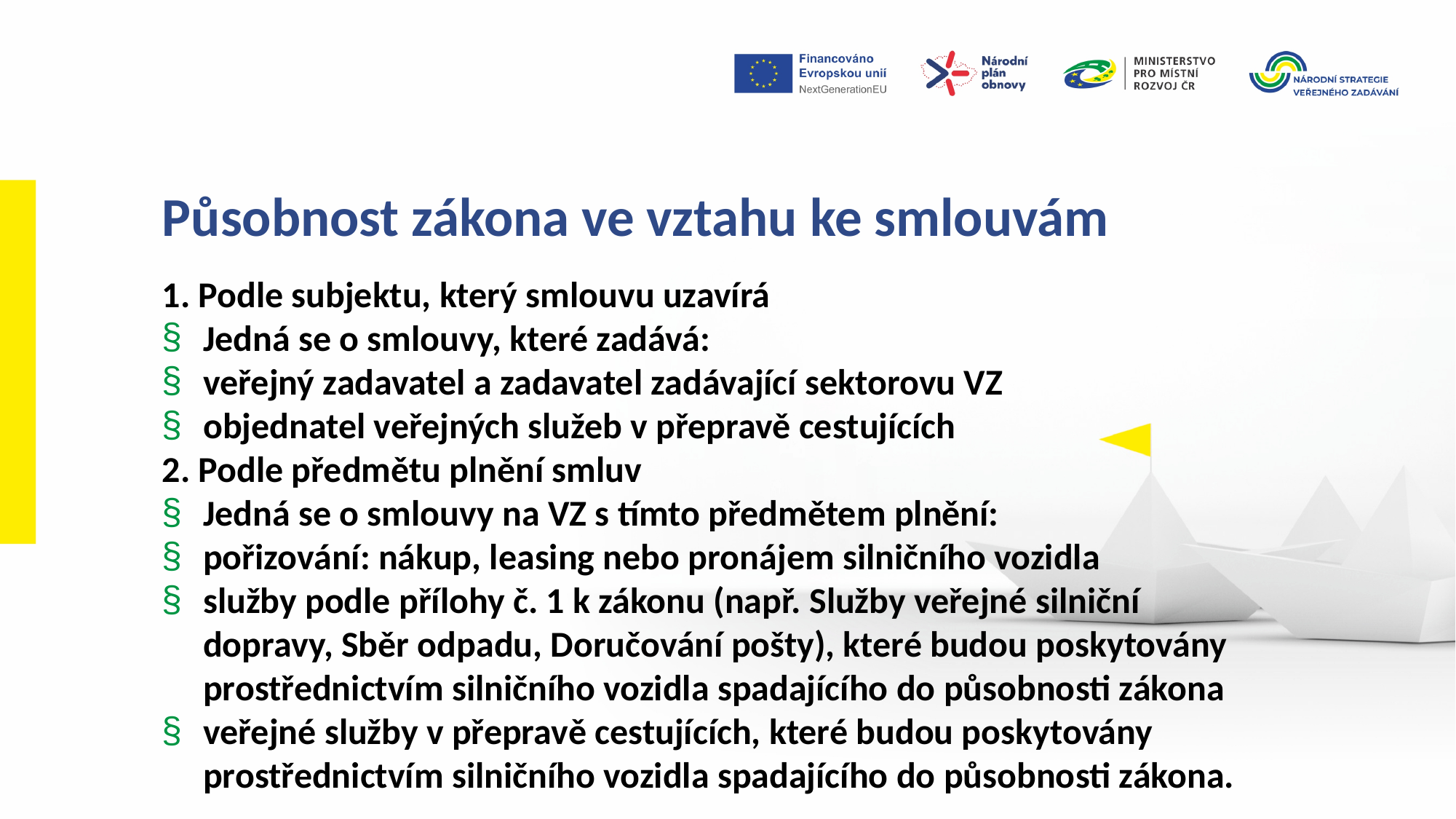

Působnost zákona ve vztahu ke smlouvám
1. Podle subjektu, který smlouvu uzavírá
Jedná se o smlouvy, které zadává:
veřejný zadavatel a zadavatel zadávající sektorovu VZ
objednatel veřejných služeb v přepravě cestujících
2. Podle předmětu plnění smluv
Jedná se o smlouvy na VZ s tímto předmětem plnění:
pořizování: nákup, leasing nebo pronájem silničního vozidla
služby podle přílohy č. 1 k zákonu (např. Služby veřejné silniční dopravy, Sběr odpadu, Doručování pošty), které budou poskytovány prostřednictvím silničního vozidla spadajícího do působnosti zákona
veřejné služby v přepravě cestujících, které budou poskytovány prostřednictvím silničního vozidla spadajícího do působnosti zákona.